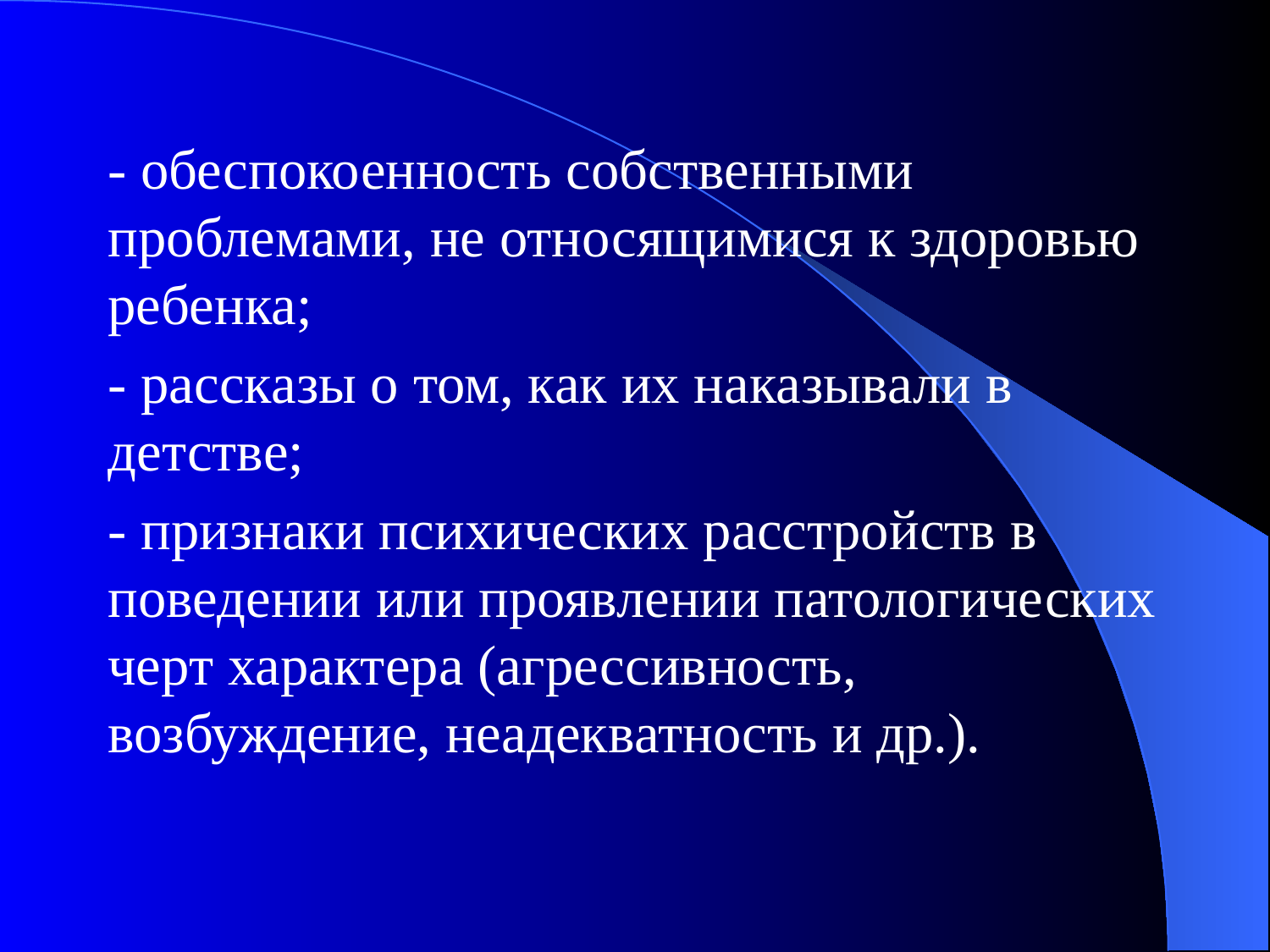

- обеспокоенность собственными проблемами, не относящимися к здоровью ребенка;
- рассказы о том, как их наказывали в детстве;
- признаки психических расстройств в поведении или проявлении патологических черт характера (агрессивность, возбуждение, неадекватность и др.).